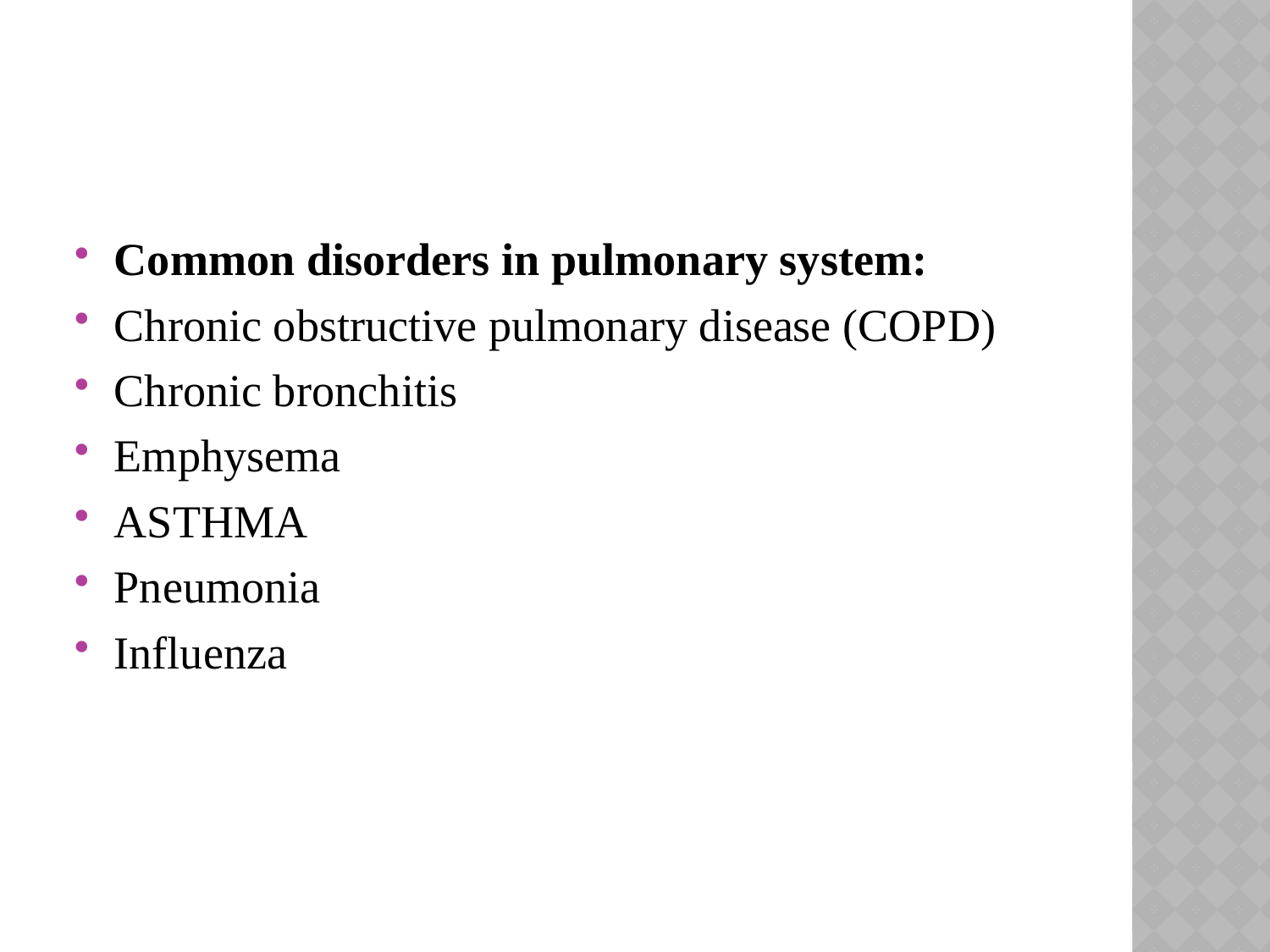

#
Common disorders in pulmonary system:
Chronic obstructive pulmonary disease (COPD)
Chronic bron­chitis
Emphysema
ASTHMA
Pneumonia
Influenza